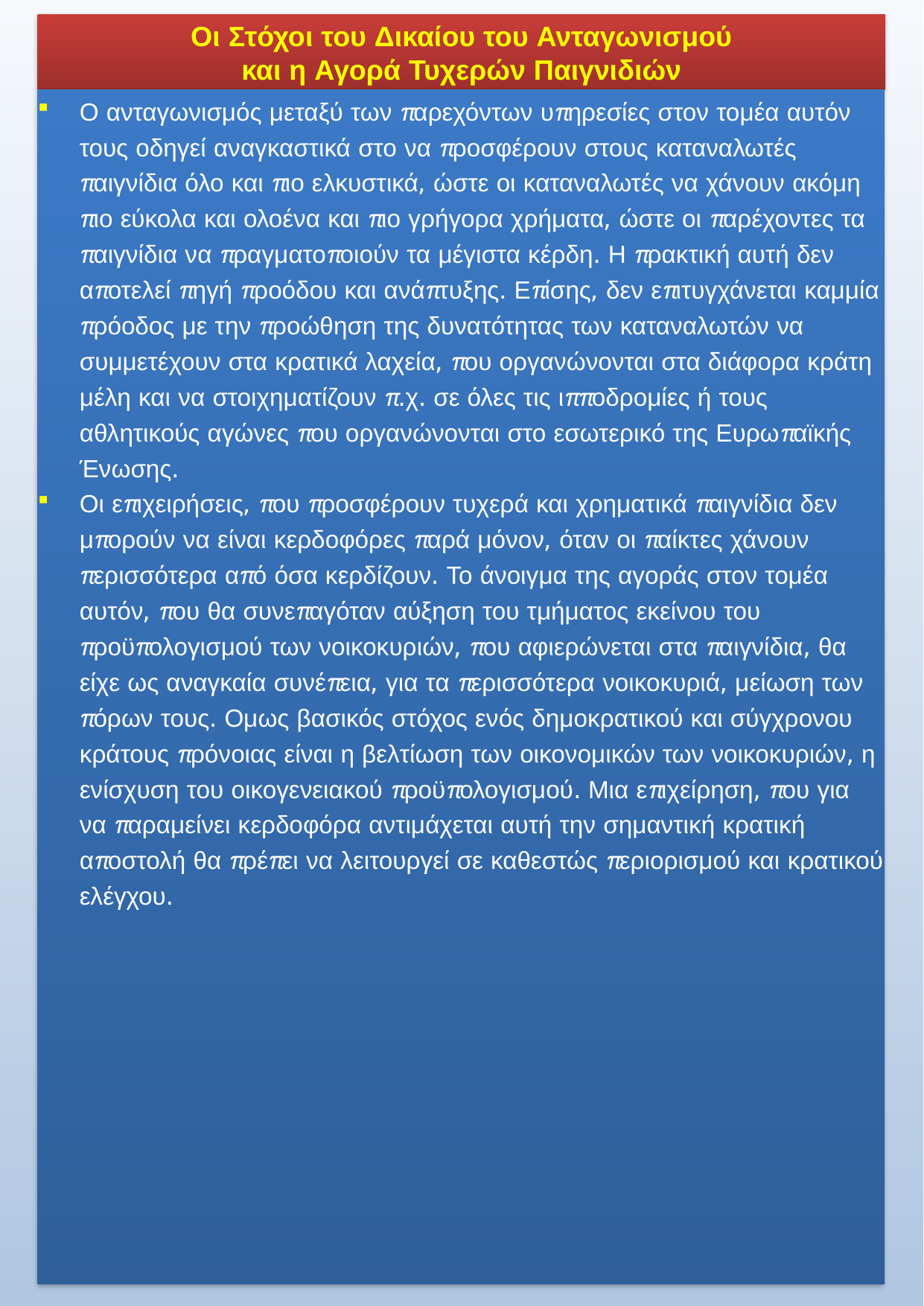

Οι Στόχοι του Δικαίου του Ανταγωνισμού
και η Αγορά Τυχερών Παιγνιδιών
Ο ανταγωνισμός μεταξύ των παρεχόντων υπηρεσίες στον τομέα αυτόν τους οδηγεί αναγκαστικά στο να προσφέρουν στους καταναλωτές παιγνίδια όλο και πιο ελκυστικά, ώστε οι καταναλωτές να χάνουν ακόμη πιο εύκολα και ολοένα και πιο γρήγορα χρήματα, ώστε οι παρέχοντες τα παιγνίδια να πραγματοποιούν τα μέγιστα κέρδη. Η πρακτική αυτή δεν αποτελεί πηγή προόδου και ανάπτυξης. Επίσης, δεν επιτυγχάνεται καμμία πρόοδος με την προώθηση της δυνατότητας των καταναλωτών να συμμετέχουν στα κρατικά λαχεία, που οργανώνονται στα διάφορα κράτη μέλη και να στοιχηματίζουν π.χ. σε όλες τις ιπποδρομίες ή τους αθλητικούς αγώνες που οργανώνονται στο εσωτερικό της Ευρωπαϊκής Ένωσης.
Οι επιχειρήσεις, που προσφέρουν τυχερά και χρηματικά παιγνίδια δεν μπορούν να είναι κερδοφόρες παρά μόνον, όταν οι παίκτες χάνουν περισσότερα από όσα κερδίζουν. Το άνοιγμα της αγοράς στον τομέα αυτόν, που θα συνεπαγόταν αύξηση του τμήματος εκείνου του προϋπολογισμού των νοικοκυριών, που αφιερώνεται στα παιγνίδια, θα είχε ως αναγκαία συνέπεια, για τα περισσότερα νοικοκυριά, μείωση των πόρων τους. Ομως βασικός στόχος ενός δημοκρατικού και σύγχρονου κράτους πρόνοιας είναι η βελτίωση των οικονομικών των νοικοκυριών, η ενίσχυση του οικογενειακού προϋπολογισμού. Μια επιχείρηση, που για να παραμείνει κερδοφόρα αντιμάχεται αυτή την σημαντική κρατική αποστολή θα πρέπει να λειτουργεί σε καθεστώς περιορισμού και κρατικού ελέγχου.